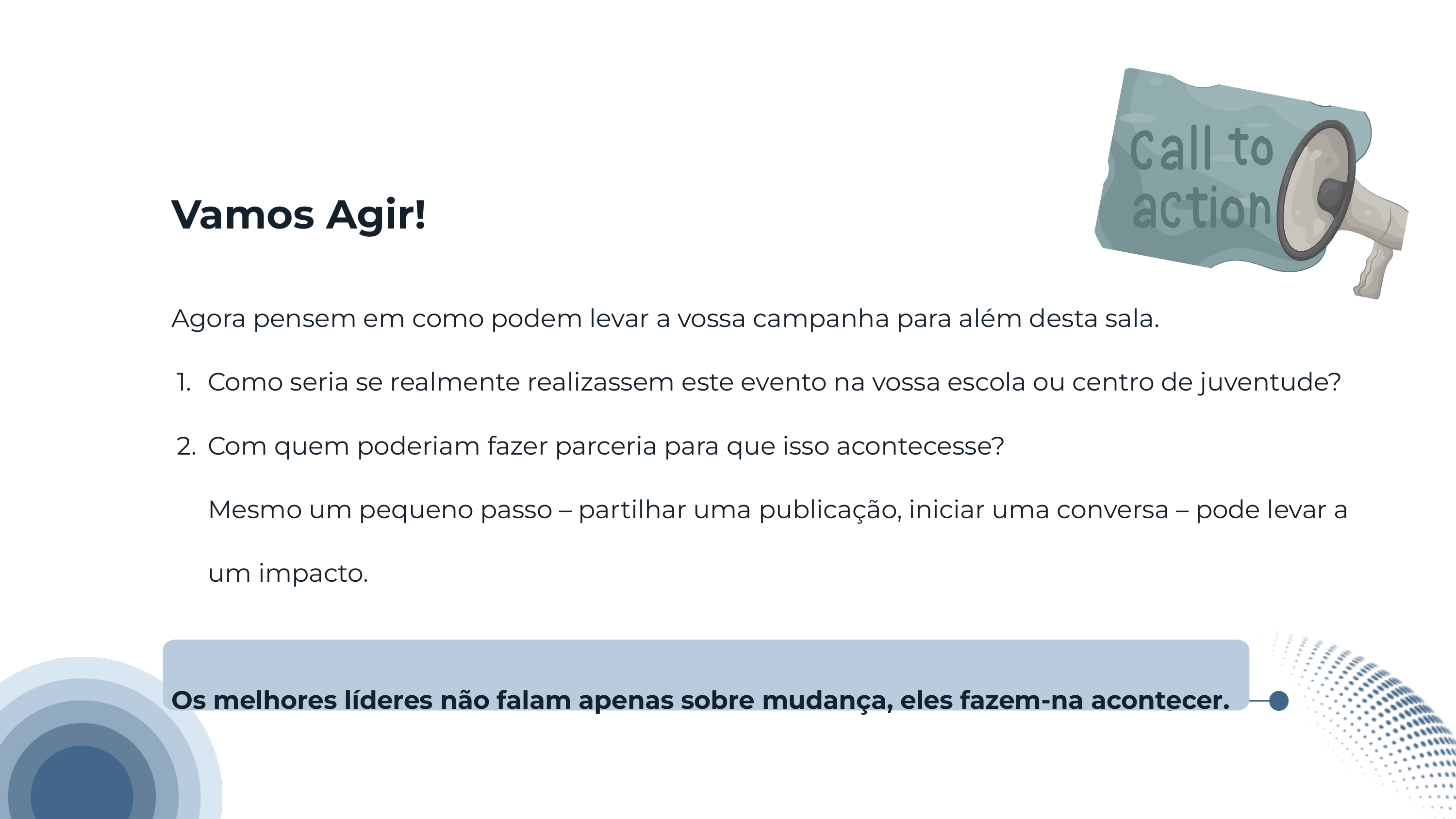

Vamos Agir!
Agora pensem em como podem levar a vossa campanha para além desta sala.
Como seria se realmente realizassem este evento na vossa escola ou centro de juventude?
Com quem poderiam fazer parceria para que isso acontecesse?
Mesmo um pequeno passo – partilhar uma publicação, iniciar uma conversa – pode levar a um impacto.

Os melhores líderes não falam apenas sobre mudança, eles fazem-na acontecer.